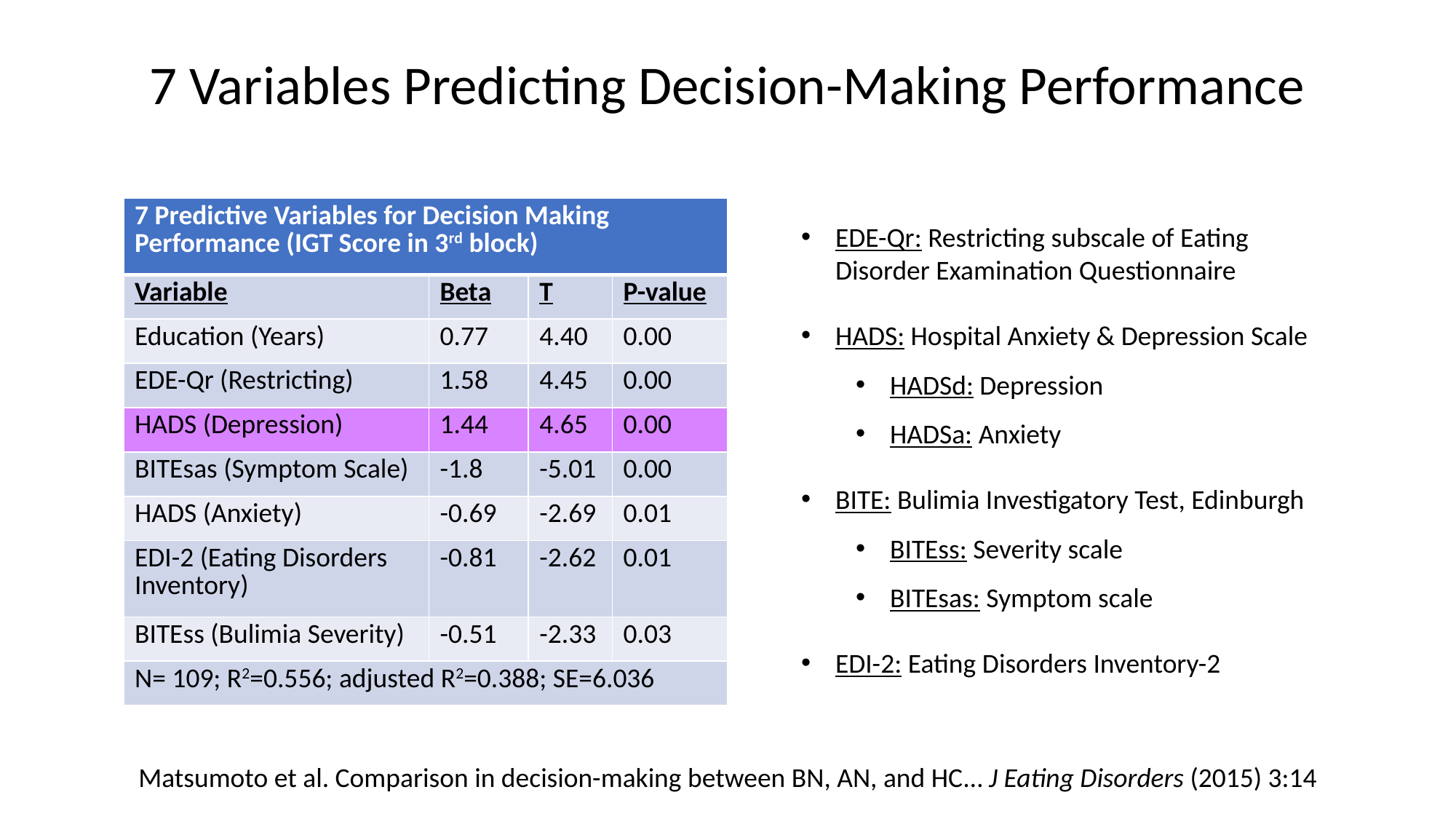

# 7 Variables Predicting Decision-Making Performance
| 7 Predictive Variables for Decision Making Performance (IGT Score in 3rd block) |  |  |  |
| --- | --- | --- | --- |
| Variable | Beta | T | P-value |
| Education (Years) | 0.77 | 4.40 | 0.00 |
| EDE-Qr (Restricting) | 1.58 | 4.45 | 0.00 |
| HADS (Depression) | 1.44 | 4.65 | 0.00 |
| BITEsas (Symptom Scale) | -1.8 | -5.01 | 0.00 |
| HADS (Anxiety) | -0.69 | -2.69 | 0.01 |
| EDI-2 (Eating Disorders Inventory) | -0.81 | -2.62 | 0.01 |
| BITEss (Bulimia Severity) | -0.51 | -2.33 | 0.03 |
| N= 109; R2=0.556; adjusted R2=0.388; SE=6.036 |  |  |  |
EDE-Qr: Restricting subscale of Eating Disorder Examination Questionnaire

HADS: Hospital Anxiety & Depression Scale

HADSd: Depression

HADSa: Anxiety

BITE: Bulimia Investigatory Test, Edinburgh

BITEss: Severity scale

BITEsas: Symptom scale

EDI-2: Eating Disorders Inventory-2

Matsumoto et al. Comparison in decision-making between BN, AN, and HC… J Eating Disorders (2015) 3:14